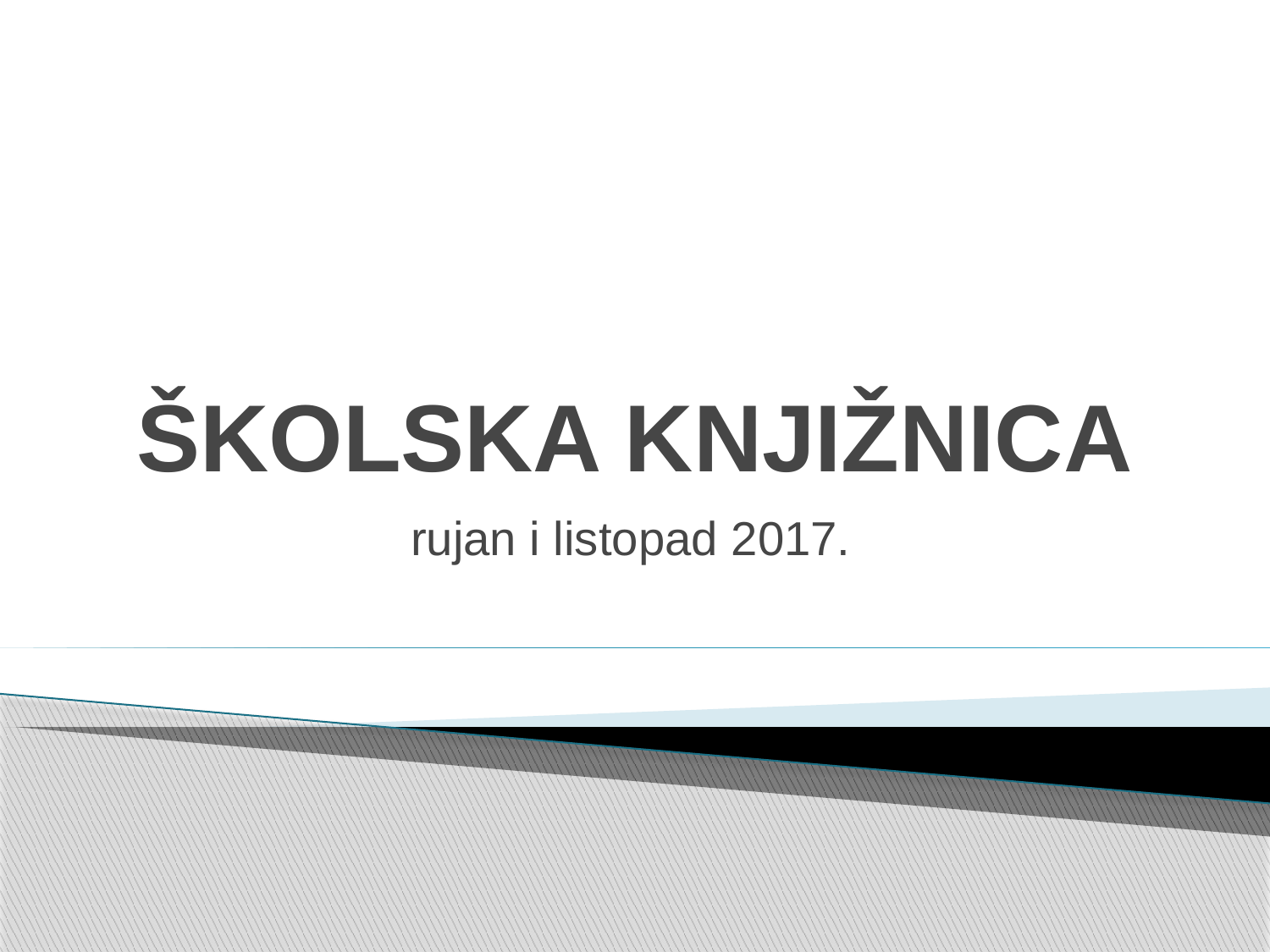

# ŠKOLSKA KNJIŽNICA
rujan i listopad 2017.